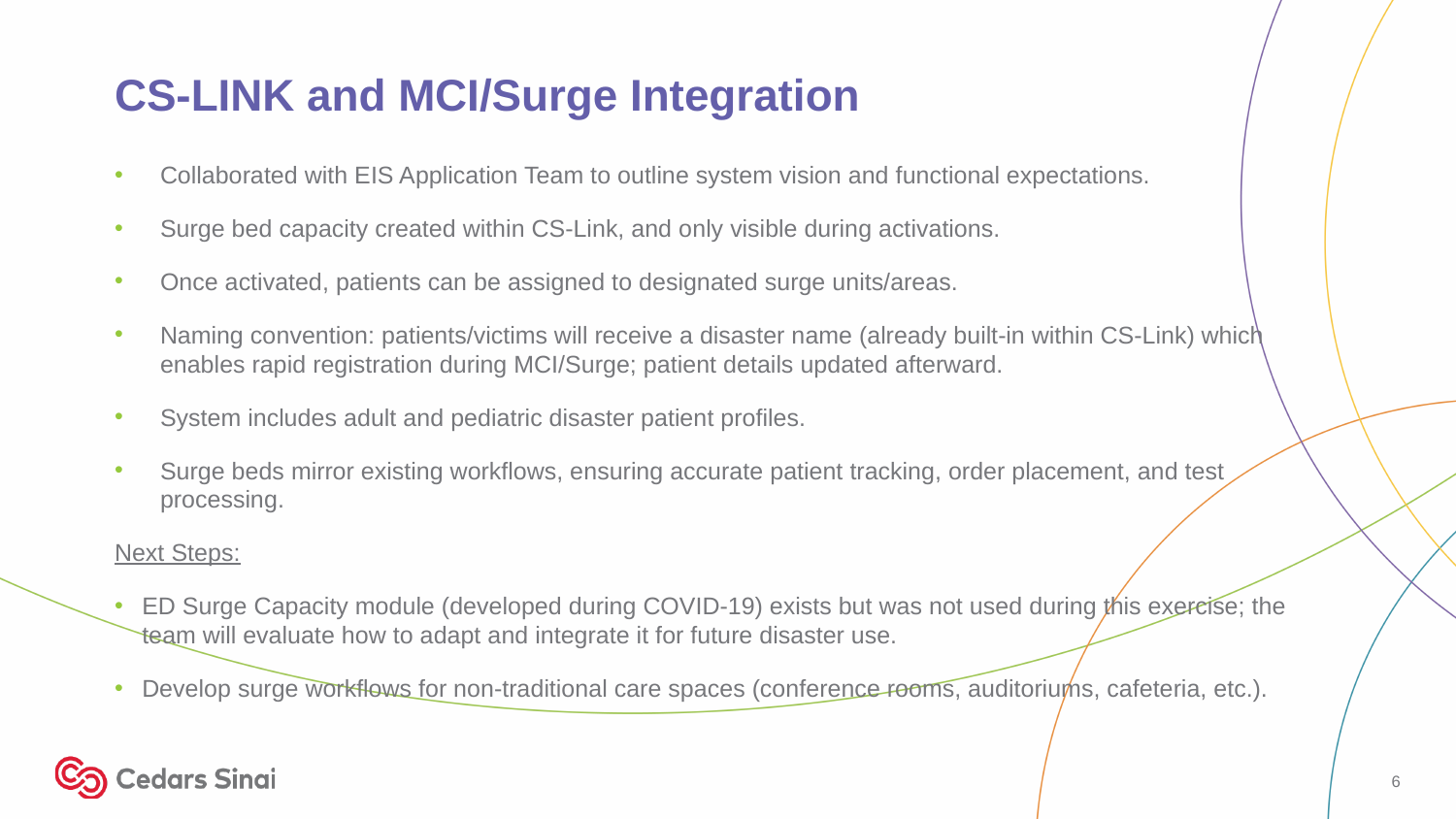

# CS-LINK and MCI/Surge Integration
Collaborated with EIS Application Team to outline system vision and functional expectations.
Surge bed capacity created within CS-Link, and only visible during activations.
Once activated, patients can be assigned to designated surge units/areas.
Naming convention: patients/victims will receive a disaster name (already built-in within CS-Link) which enables rapid registration during MCI/Surge; patient details updated afterward.
System includes adult and pediatric disaster patient profiles.
Surge beds mirror existing workflows, ensuring accurate patient tracking, order placement, and test processing.
Next Steps:
ED Surge Capacity module (developed during COVID-19) exists but was not used during this exercise; the team will evaluate how to adapt and integrate it for future disaster use.
Develop surge workflows for non-traditional care spaces (conference rooms, auditoriums, cafeteria, etc.).

6